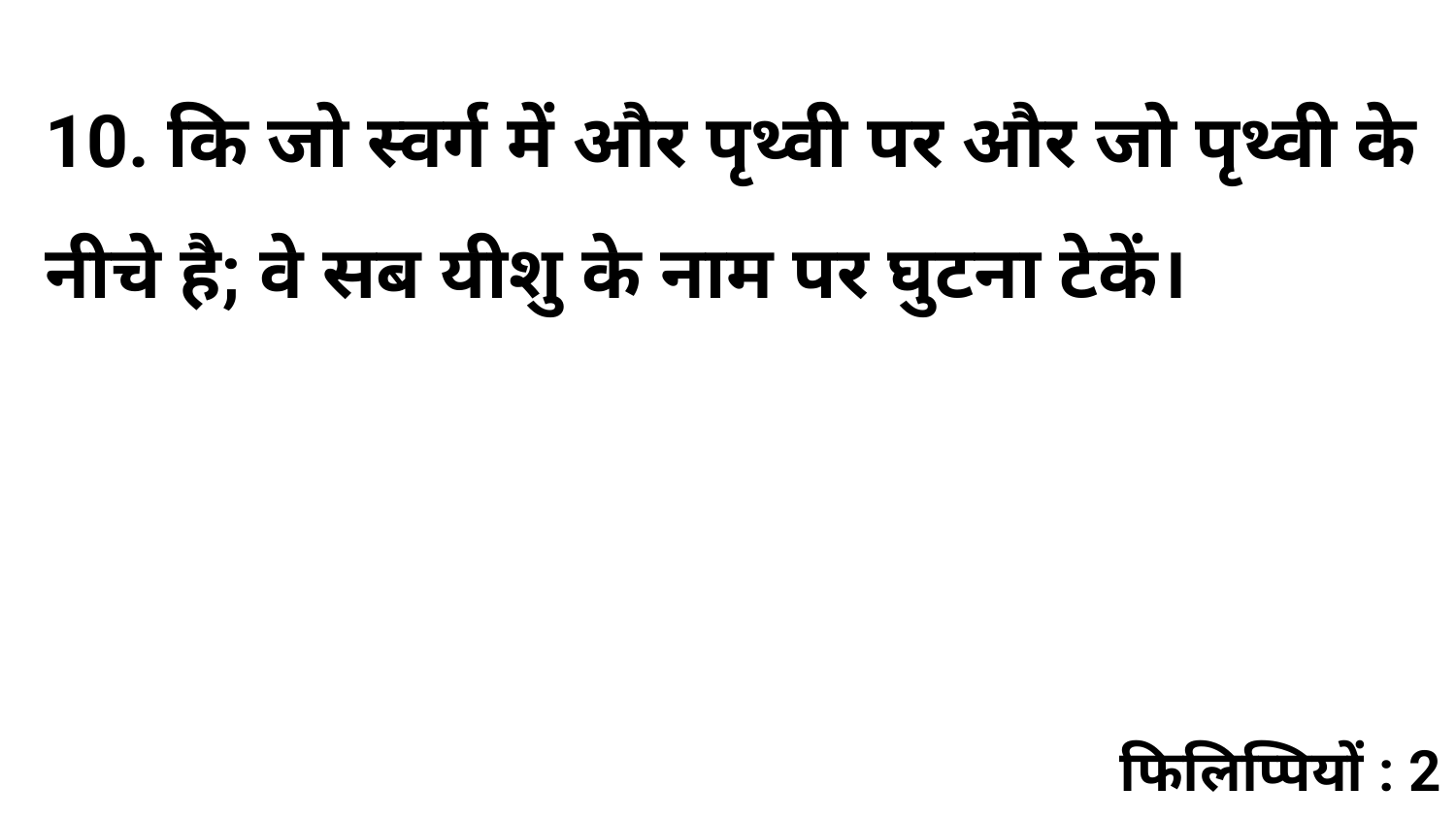

10. कि जो स्वर्ग में और पृथ्वी पर और जो पृथ्वी के नीचे है; वे सब यीशु के नाम पर घुटना टेकें।
फिलिप्पियों : 2